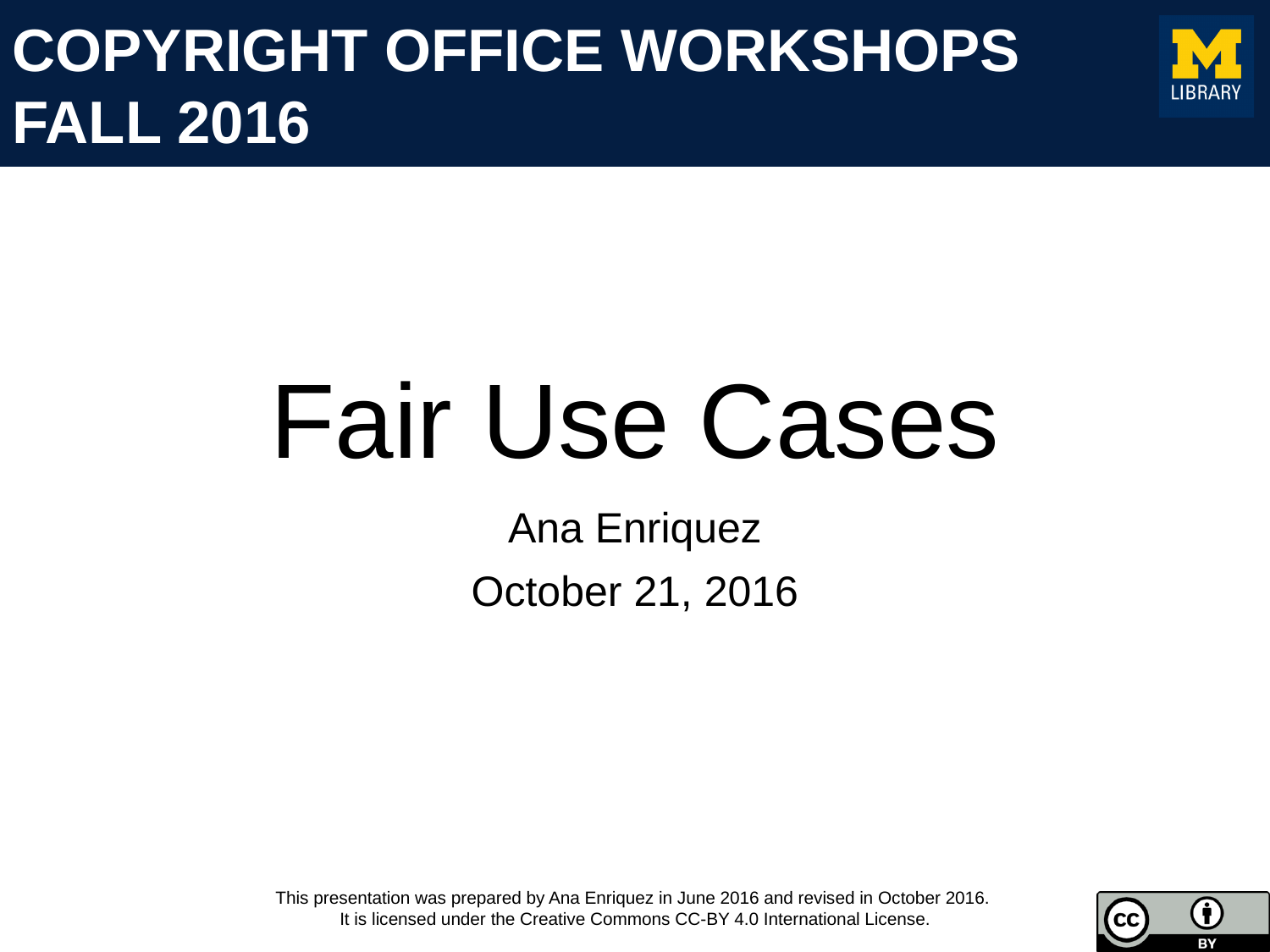

# Fair Use Cases
Ana Enriquez
October 21, 2016